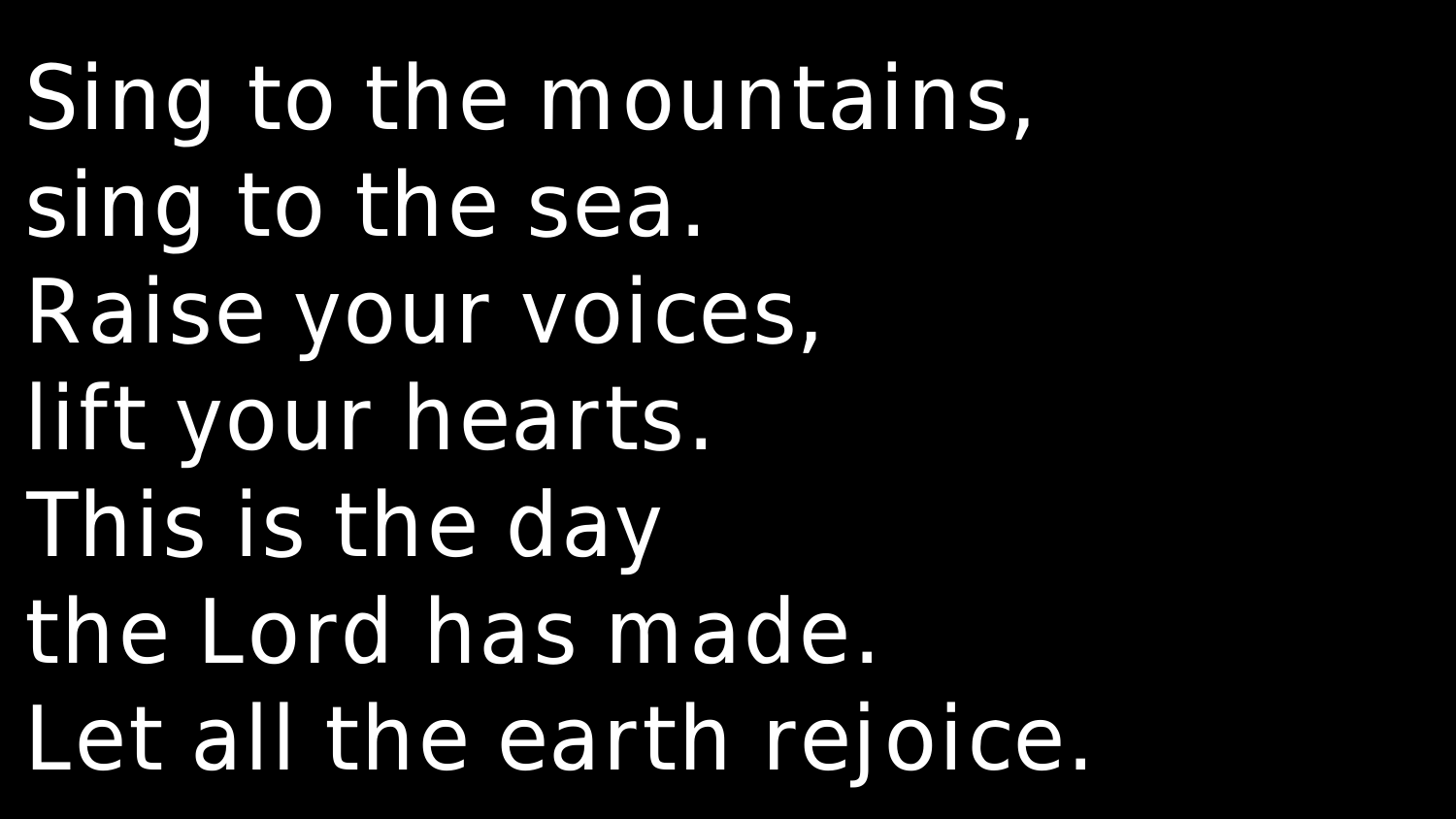

# Sing to the mountains, sing to the sea. Raise your voices, lift your hearts. This is the day the Lord has made. Let all the earth rejoice.